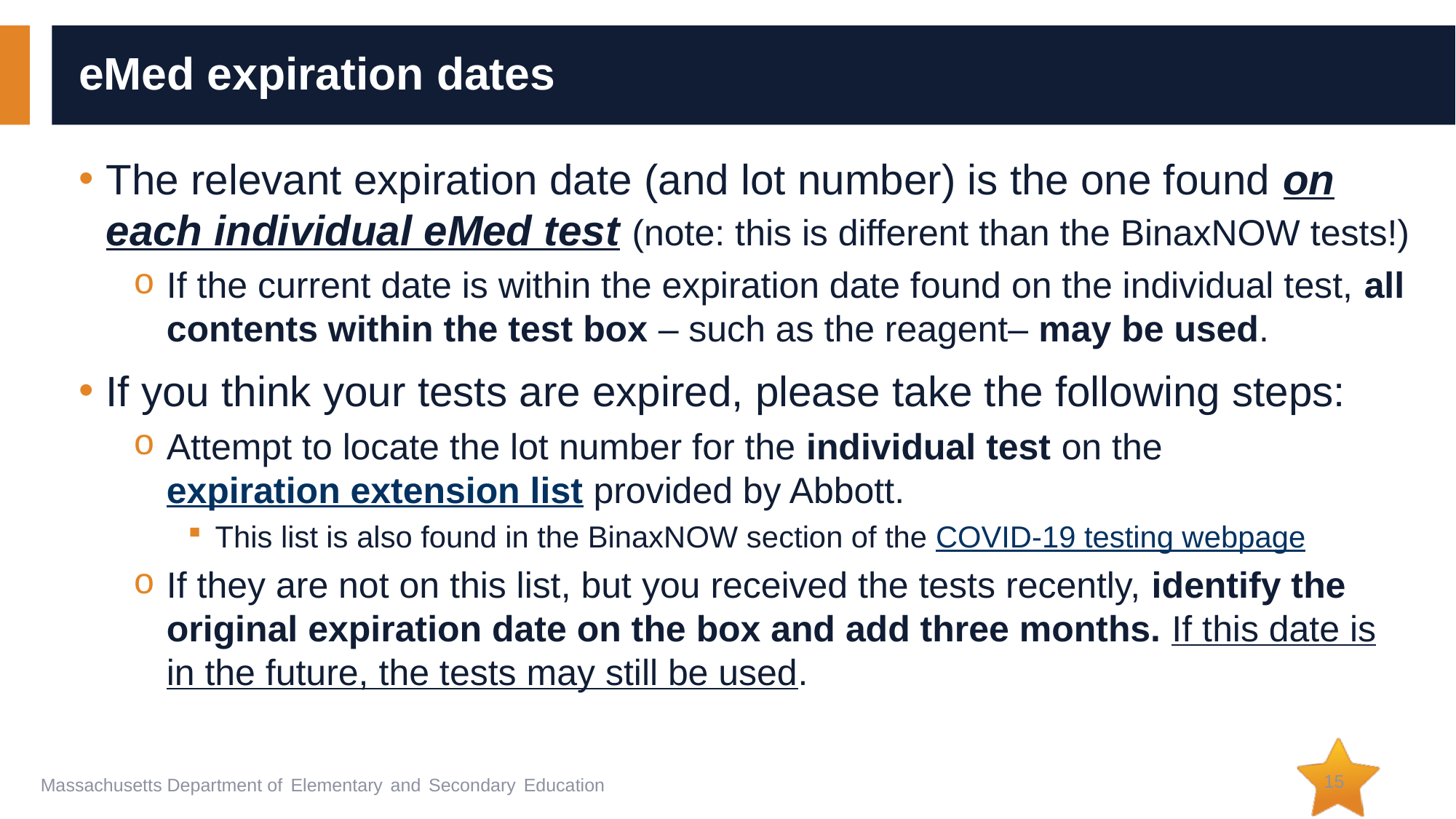

# eMed expiration dates
The relevant expiration date (and lot number) is the one found on each individual eMed test (note: this is different than the BinaxNOW tests!)
If the current date is within the expiration date found on the individual test, all contents within the test box – such as the reagent– may be used.
If you think your tests are expired, please take the following steps:
Attempt to locate the lot number for the individual test on the expiration extension list provided by Abbott.
This list is also found in the BinaxNOW section of the COVID-19 testing webpage
If they are not on this list, but you received the tests recently, identify the original expiration date on the box and add three months. If this date is in the future, the tests may still be used.

15